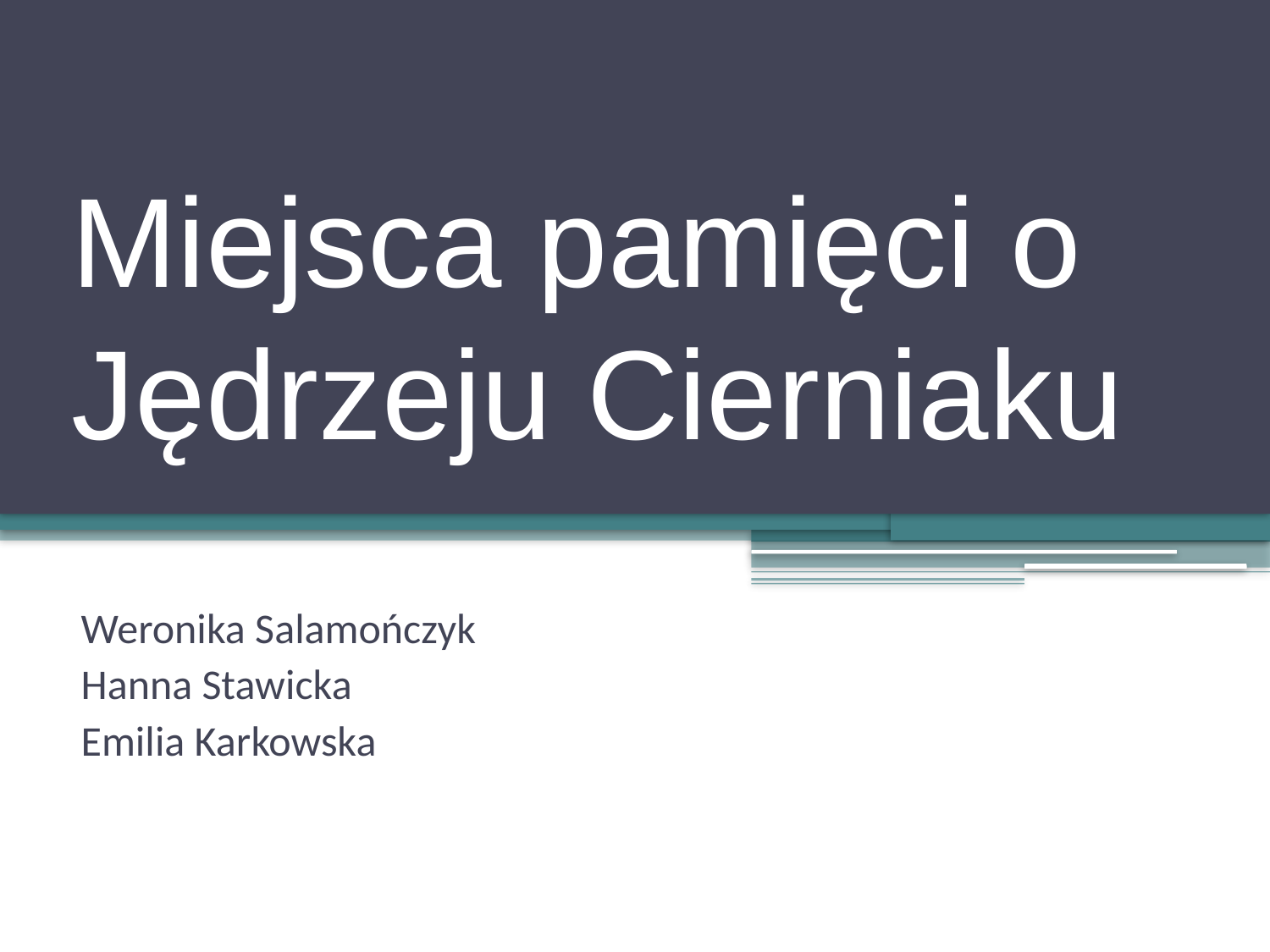

# Miejsca pamięci o Jędrzeju Cierniaku
Weronika Salamończyk
Hanna Stawicka
Emilia Karkowska